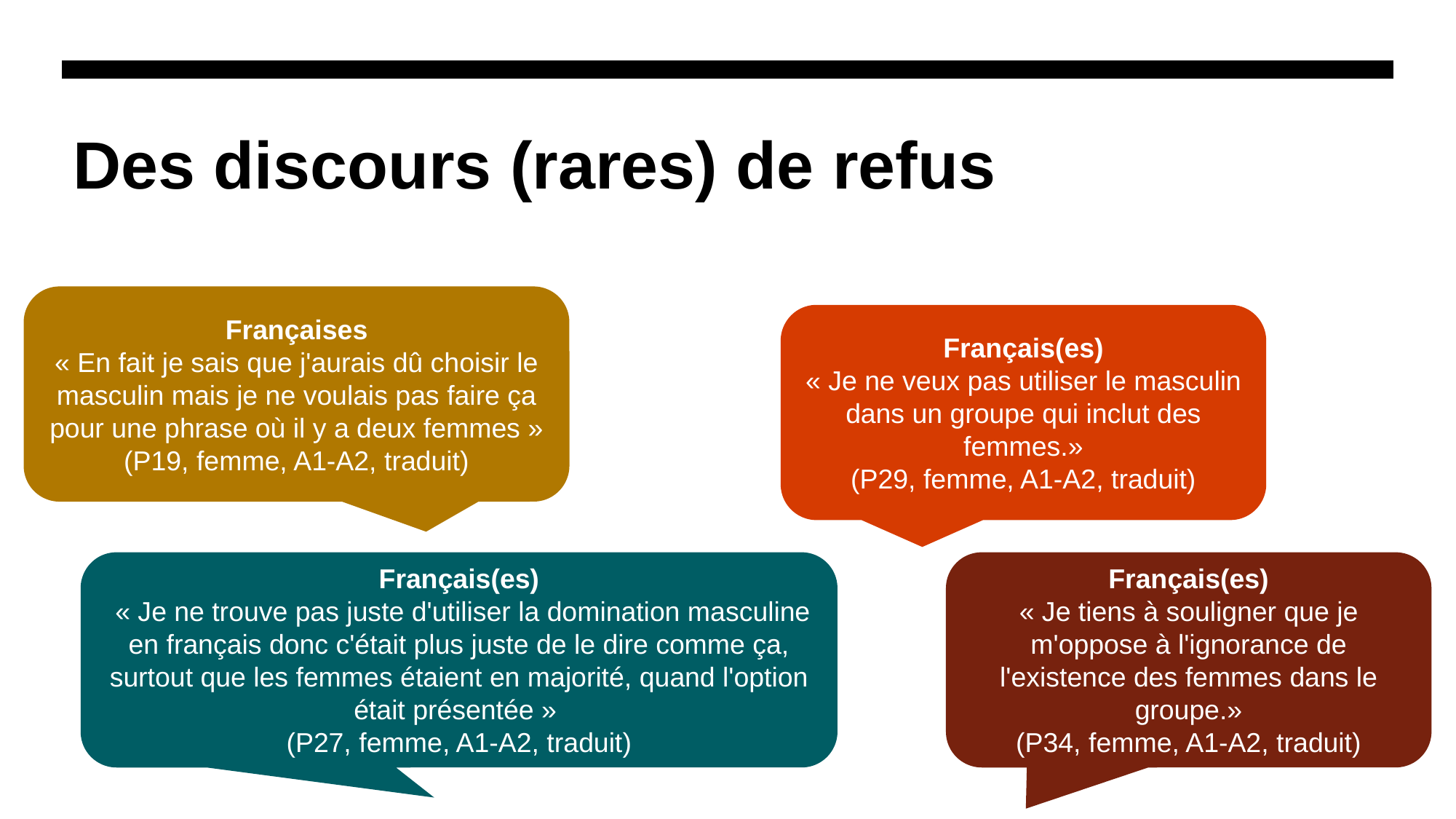

# Des discours (rares) de refus
Françaises
« En fait je sais que j'aurais dû choisir le masculin mais je ne voulais pas faire ça pour une phrase où il y a deux femmes »
(P19, femme, A1-A2, traduit)
Français(es)
« Je ne veux pas utiliser le masculin dans un groupe qui inclut des femmes.»
(P29, femme, A1-A2, traduit)
Français(es)
 « Je ne trouve pas juste d'utiliser la domination masculine en français donc c'était plus juste de le dire comme ça, surtout que les femmes étaient en majorité, quand l'option était présentée »
(P27, femme, A1-A2, traduit)
Français(es)
« Je tiens à souligner que je m'oppose à l'ignorance de l'existence des femmes dans le groupe.»
(P34, femme, A1-A2, traduit)